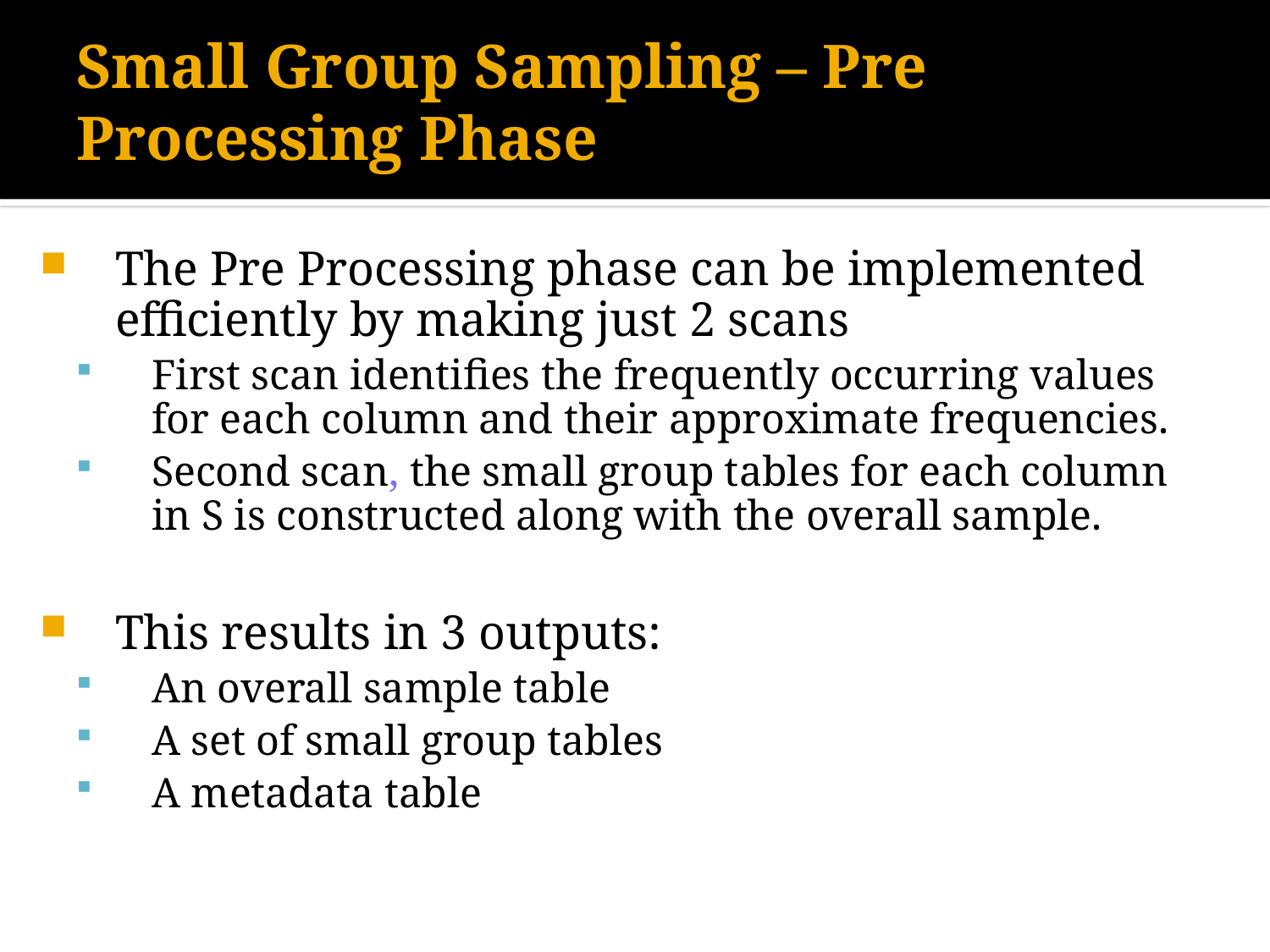

# Small Group Sampling – Pre Processing Phase
The Pre Processing phase can be implemented efficiently by making just 2 scans
First scan identifies the frequently occurring values for each column and their approximate frequencies.
Second scan, the small group tables for each column in S is constructed along with the overall sample.

This results in 3 outputs:
An overall sample table
A set of small group tables
A metadata table